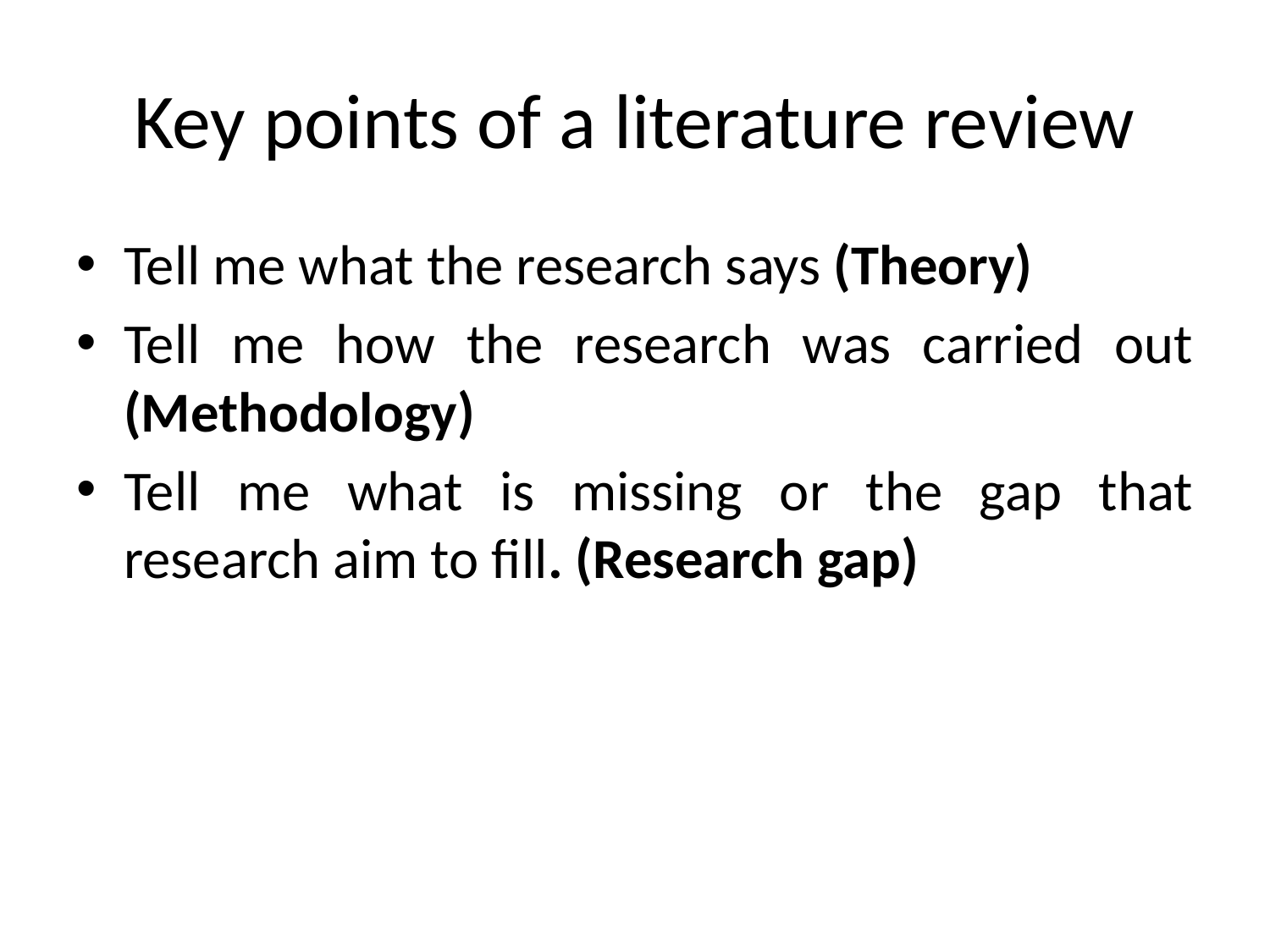

# Key points of a literature review
Tell me what the research says (Theory)
Tell me how the research was carried out (Methodology)
Tell me what is missing or the gap that research aim to fill. (Research gap)